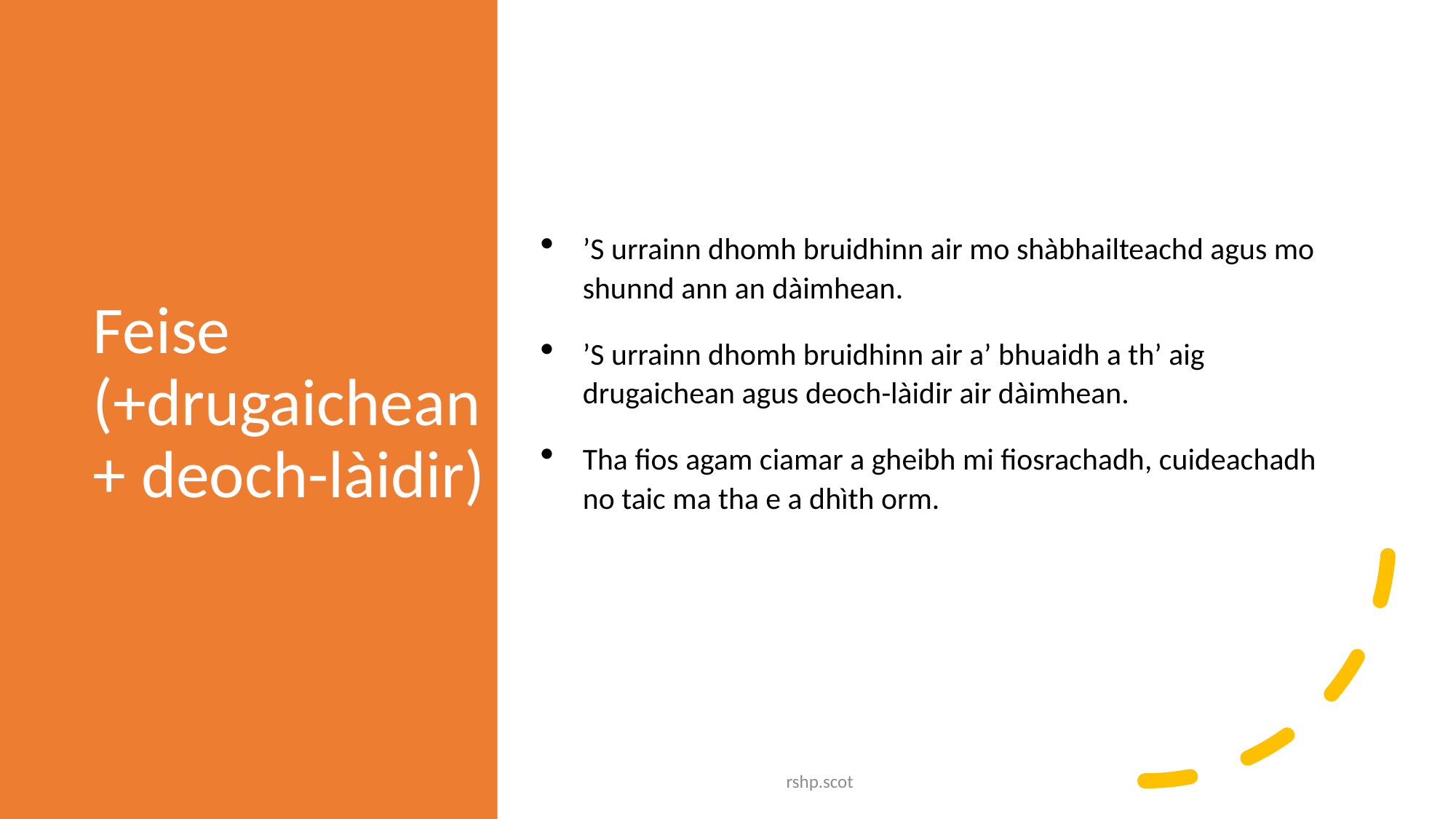

# Feise (+drugaichean + deoch-làidir)
’S urrainn dhomh bruidhinn air mo shàbhailteachd agus mo shunnd ann an dàimhean.
’S urrainn dhomh bruidhinn air a’ bhuaidh a th’ aig drugaichean agus deoch-làidir air dàimhean.
Tha fios agam ciamar a gheibh mi fiosrachadh, cuideachadh no taic ma tha e a dhìth orm.

rshp.scot